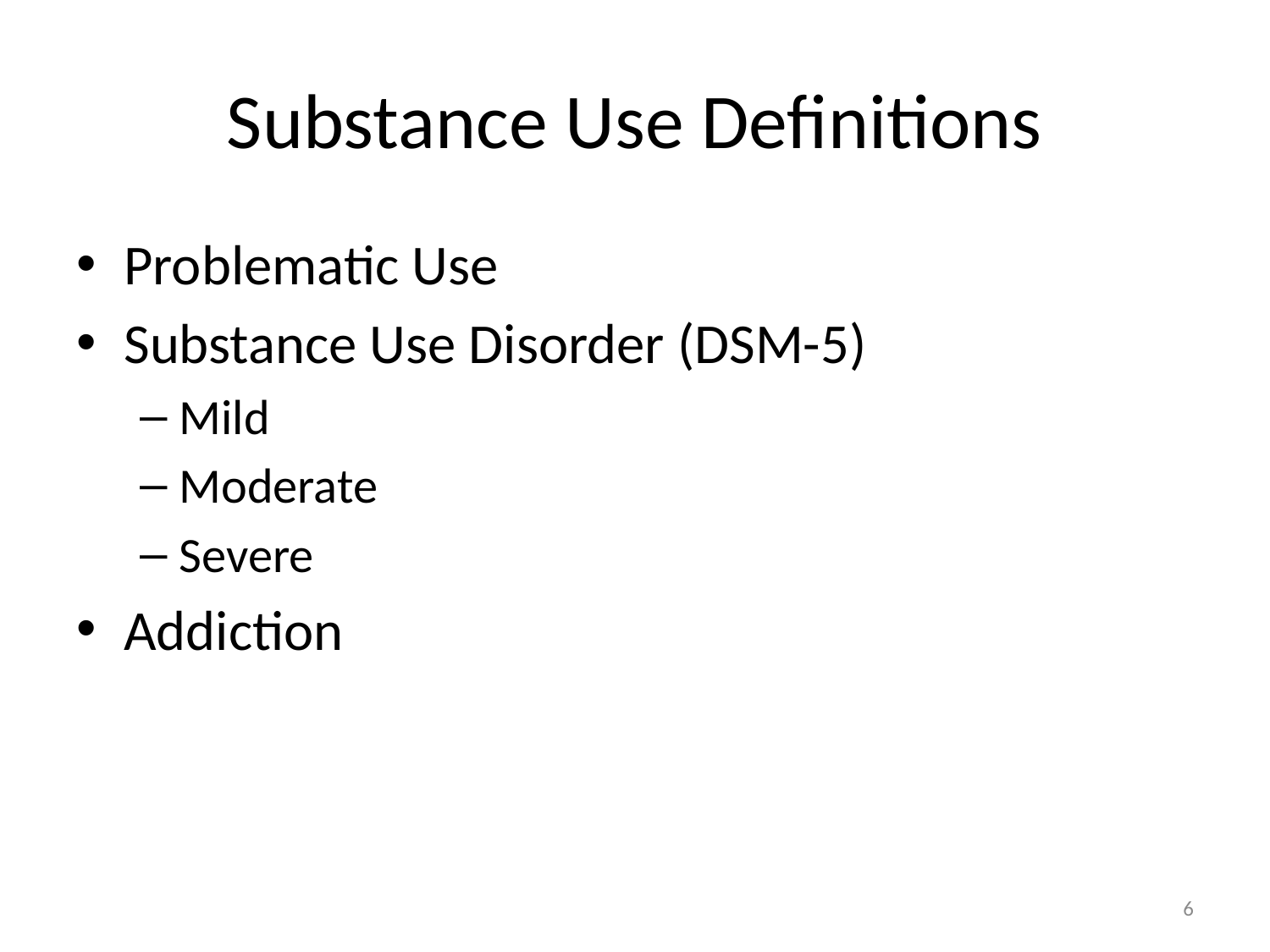

# Substance Use Definitions
Problematic Use
Substance Use Disorder (DSM-5)
Mild
Moderate
Severe
Addiction

6